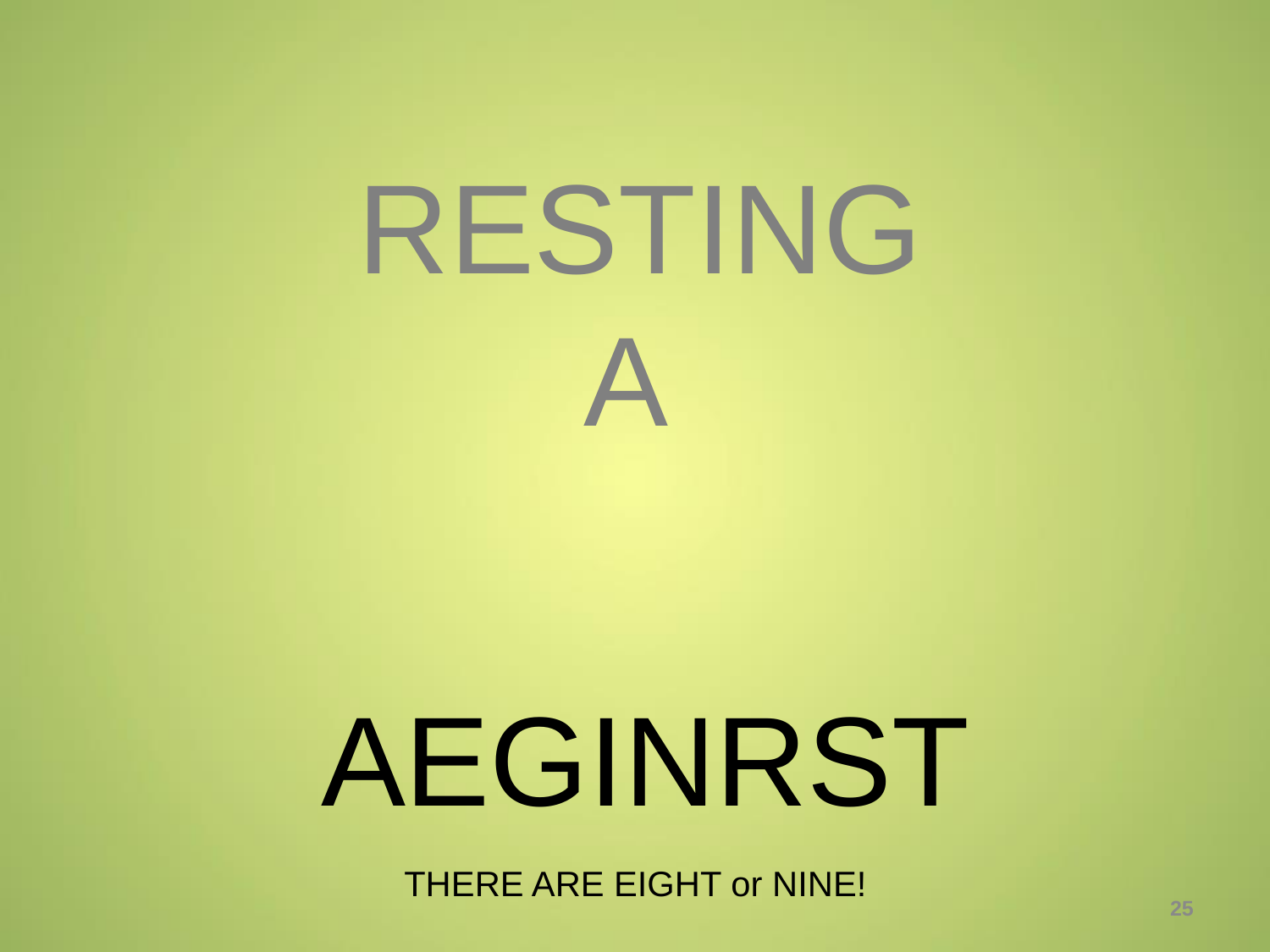

# RESTING A
AEGINRST
THERE ARE EIGHT or NINE!
25